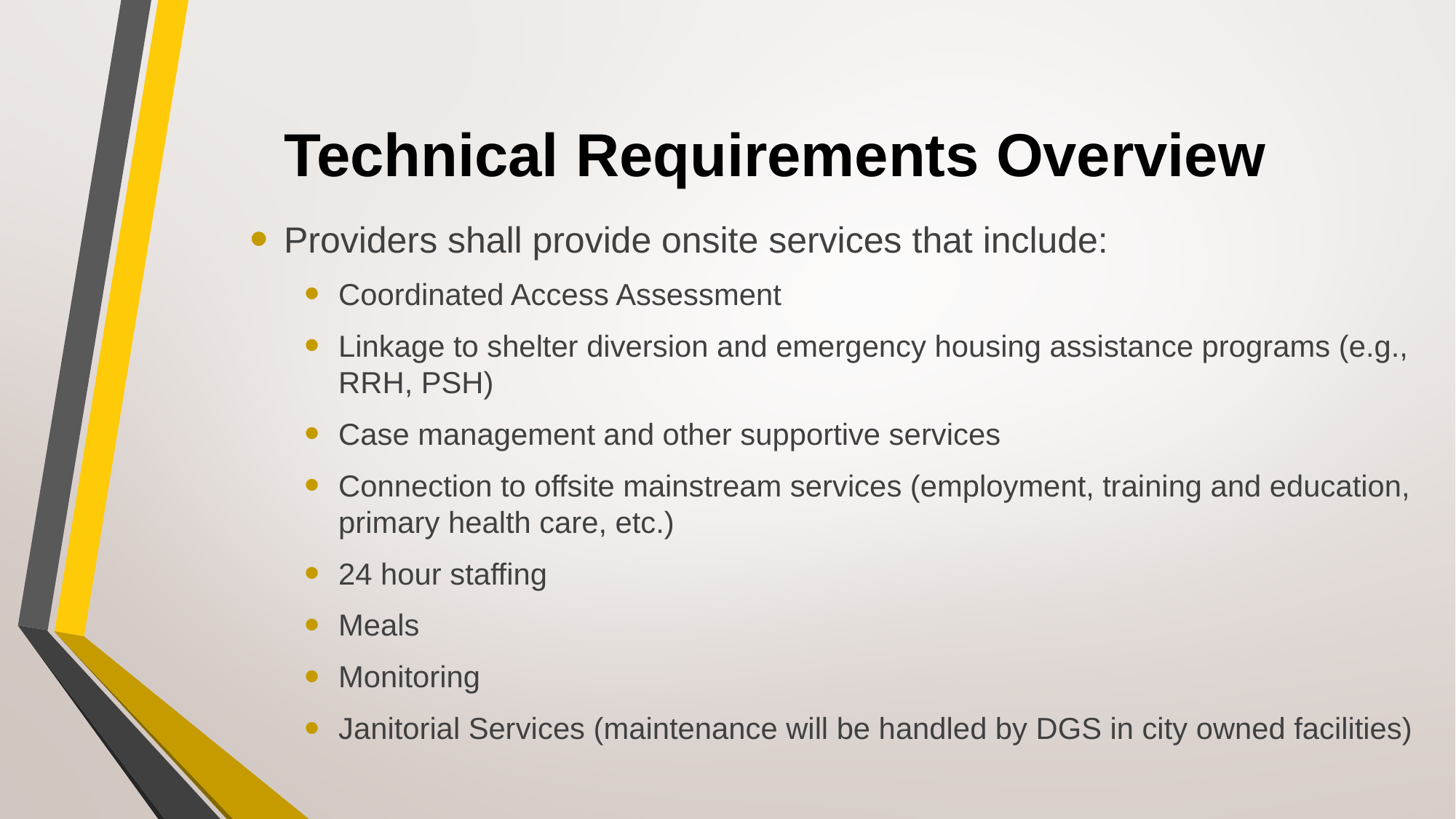

# Technical Requirements Overview
Providers shall provide onsite services that include:
Coordinated Access Assessment
Linkage to shelter diversion and emergency housing assistance programs (e.g., RRH, PSH)
Case management and other supportive services
Connection to offsite mainstream services (employment, training and education, primary health care, etc.)
24 hour staffing
Meals
Monitoring
Janitorial Services (maintenance will be handled by DGS in city owned facilities)